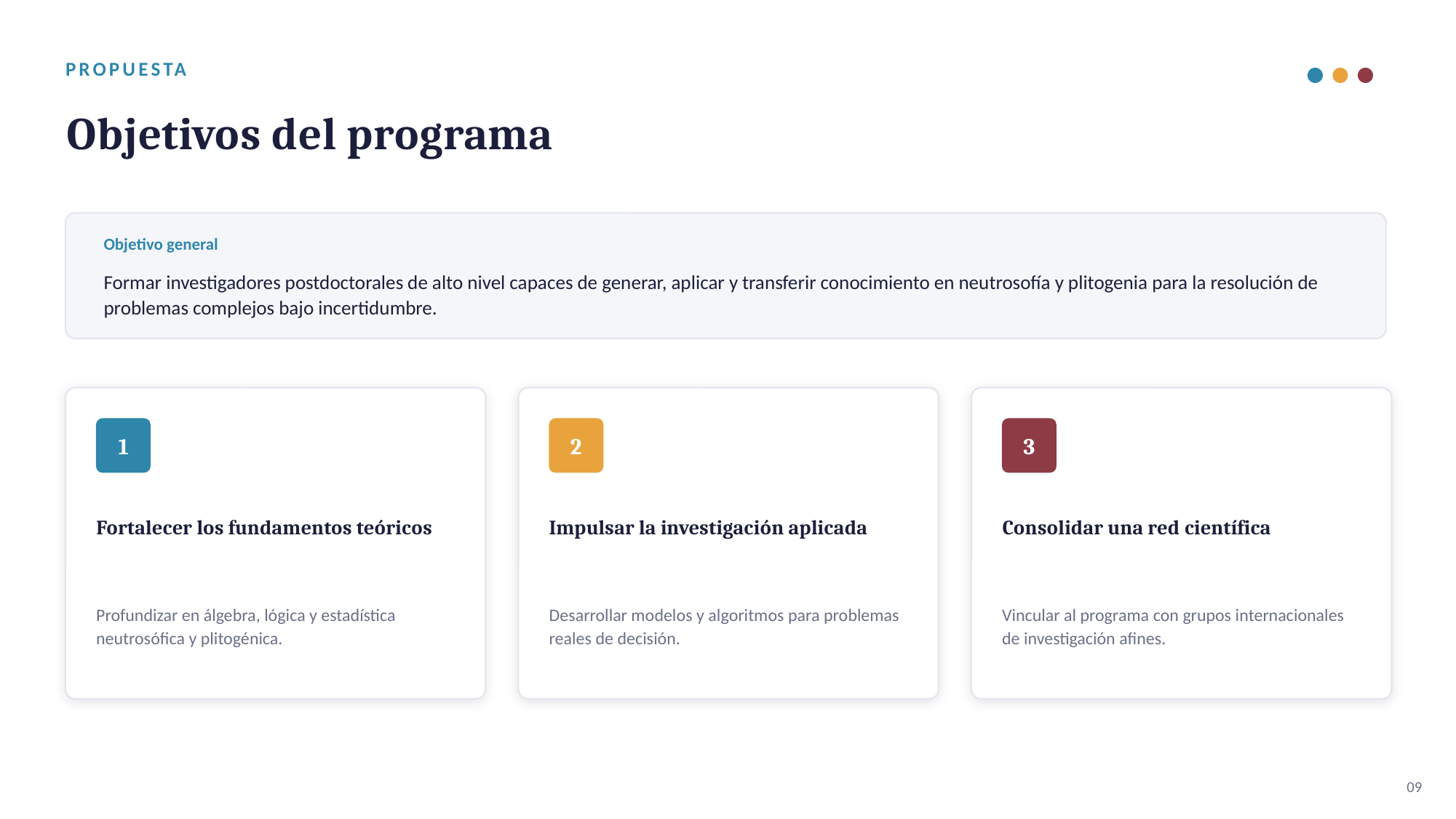

PROPUESTA

Objetivos del programa

Objetivo general
Formar investigadores postdoctorales de alto nivel capaces de generar, aplicar y transferir conocimiento en neutrosofía y plitogenia para la resolución de problemas complejos bajo incertidumbre.

1

2

3
Fortalecer los fundamentos teóricos
Impulsar la investigación aplicada
Consolidar una red científica
Profundizar en álgebra, lógica y estadística neutrosófica y plitogénica.
Desarrollar modelos y algoritmos para problemas reales de decisión.
Vincular al programa con grupos internacionales de investigación afines.
09